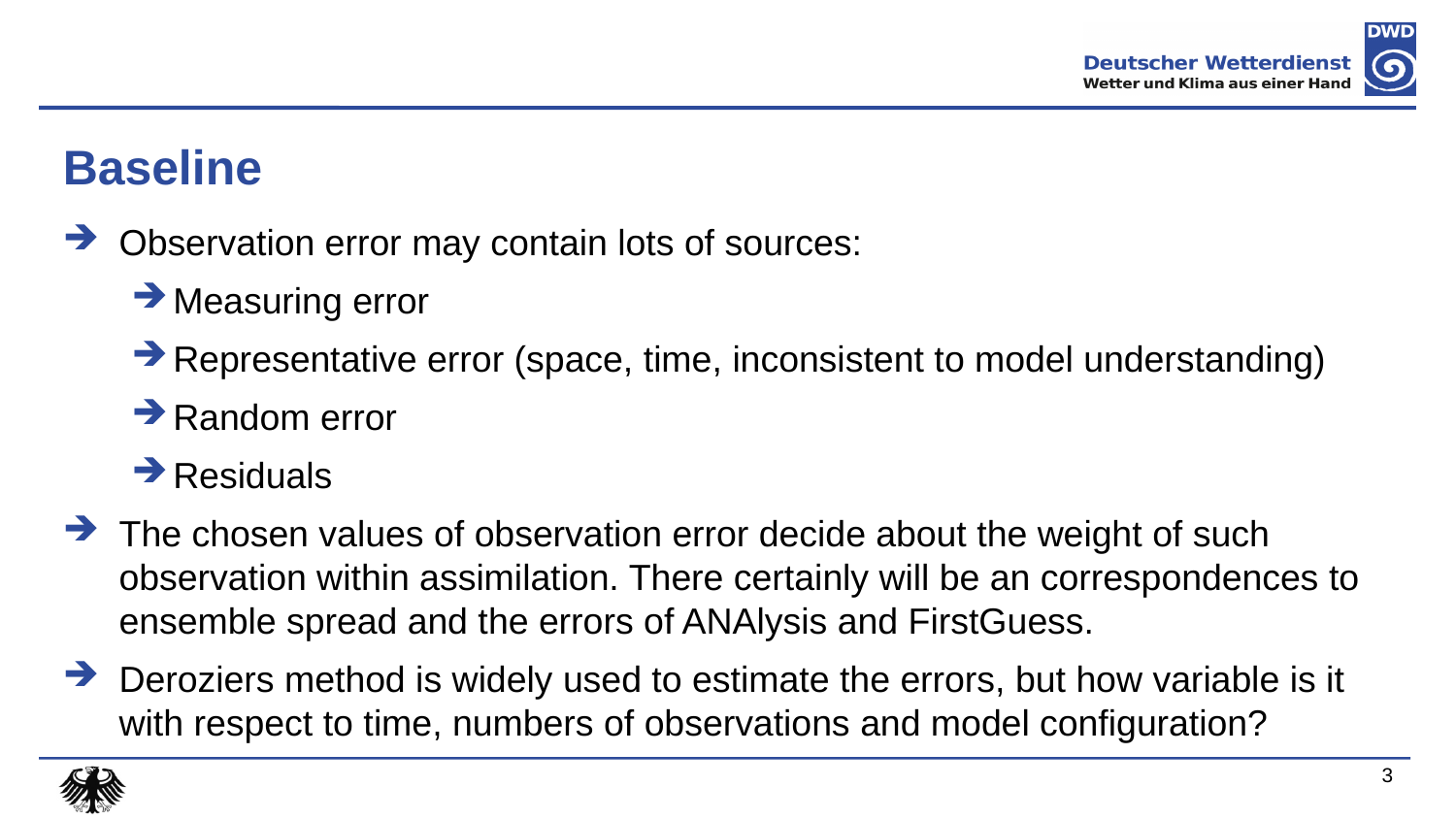

# Baseline
Observation error may contain lots of sources:
Measuring error
Representative error (space, time, inconsistent to model understanding)
Random error
Residuals
The chosen values of observation error decide about the weight of such observation within assimilation. There certainly will be an correspondences to ensemble spread and the errors of ANAlysis and FirstGuess.
Deroziers method is widely used to estimate the errors, but how variable is it with respect to time, numbers of observations and model configuration?

3